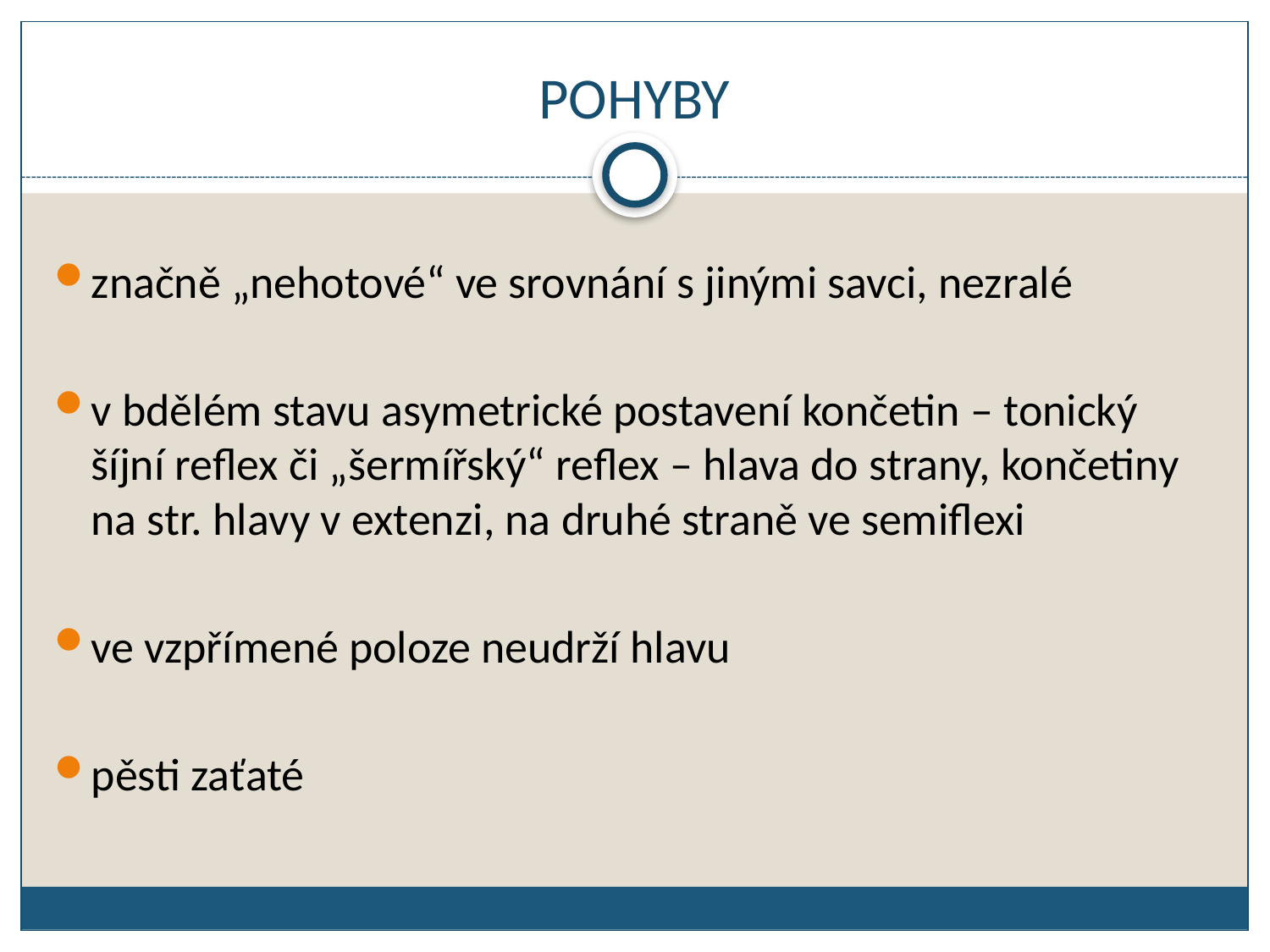

# POHYBY
značně „nehotové“ ve srovnání s jinými savci, nezralé

v bdělém stavu asymetrické postavení končetin – tonický šíjní reflex či „šermířský“ reflex – hlava do strany, končetiny na str. hlavy v extenzi, na druhé straně ve semiflexi

ve vzpřímené poloze neudrží hlavu

pěsti zaťaté